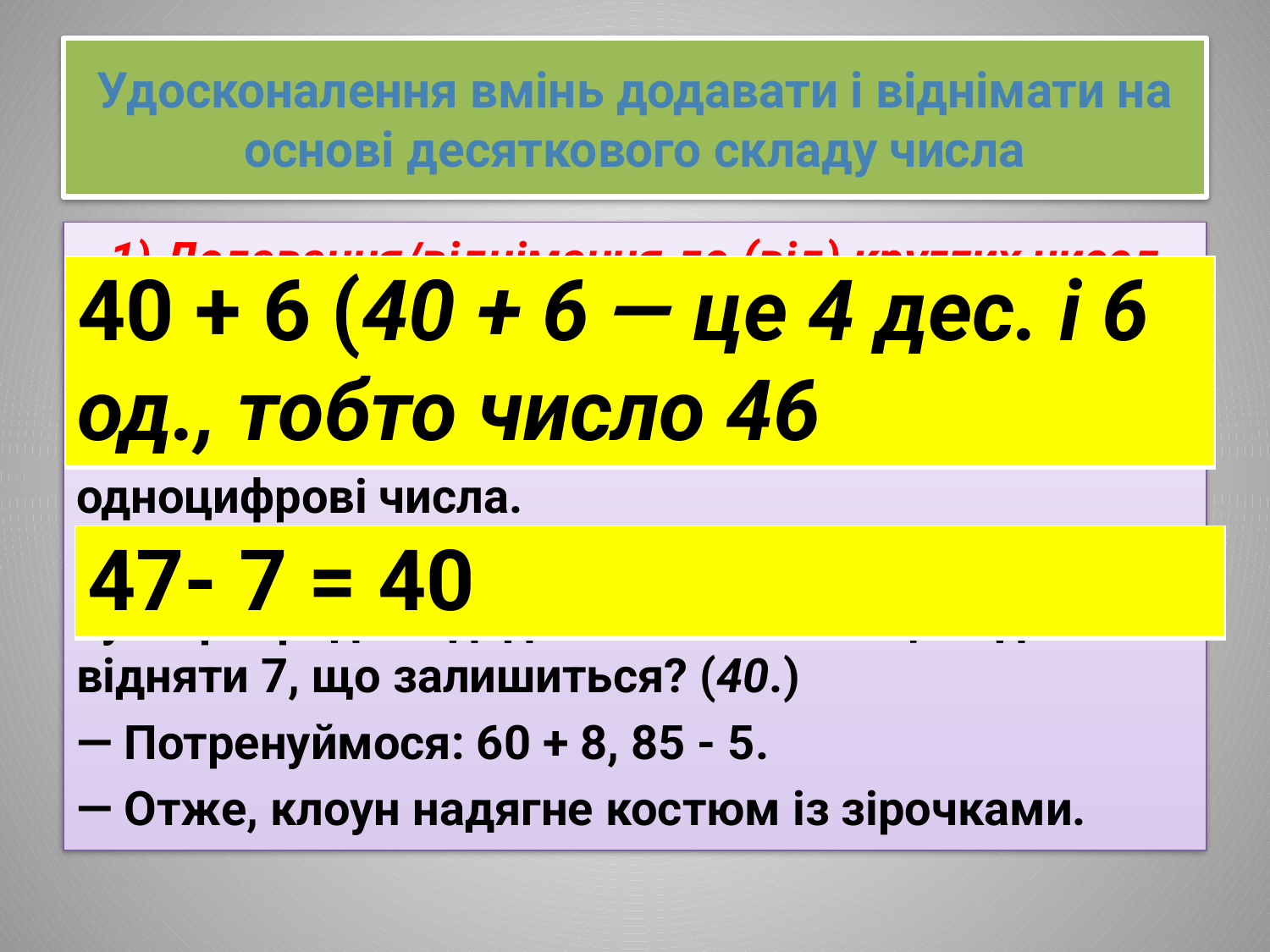

# Удосконалення вмінь додавати і віднімати на основі десяткового складу числа
1) Додавання/віднімання до (від) круглих чисел одноцифрових.
— Визначмо, який у клоуна буде костюм. Але спочатку пояснімо, як до круглих чисел додати одноцифрові числа.
— Другий приклад 47 - 7. Уявіть його у вигляді суми розрядних доданків: 40 і 7. Якщо від 47 відняти 7, що залишиться? (40.)
— Потренуймося: 60 + 8, 85 - 5.
— Отже, клоун надягне костюм із зірочками.

| 40 + 6 (40 + 6 — це 4 дес. і 6 од., тобто число 46 |
| --- |
| 47- 7 = 40 |
| --- |